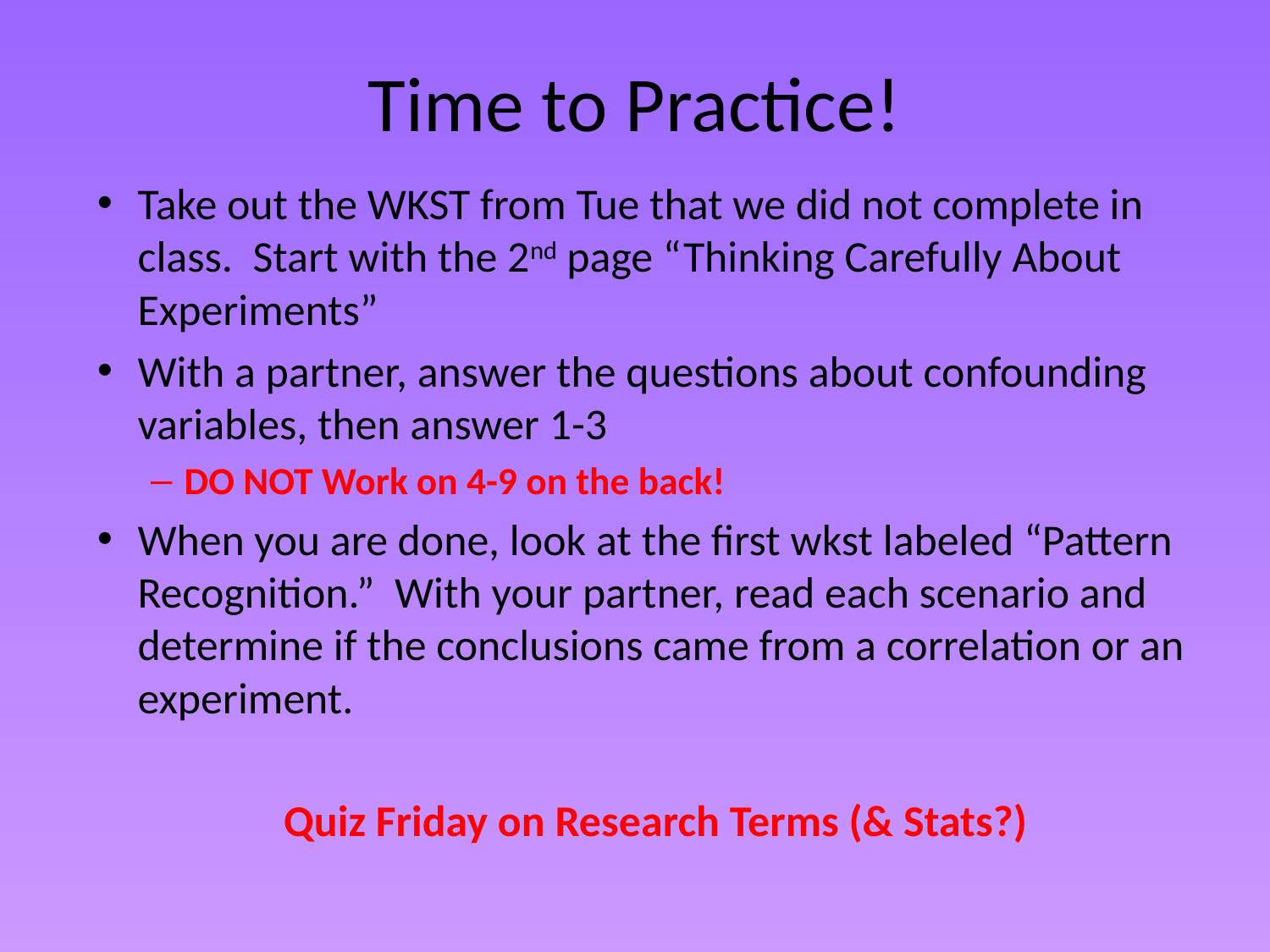

# Time to Practice!
Take out the WKST from Tue that we did not complete in class.  Start with the 2nd page “Thinking Carefully About Experiments”
With a partner, answer the questions about confounding variables, then answer 1-3
DO NOT Work on 4-9 on the back!
When you are done, look at the first wkst labeled “Pattern Recognition.”  With your partner, read each scenario and determine if the conclusions came from a correlation or an experiment.

Quiz Friday on Research Terms (& Stats?)